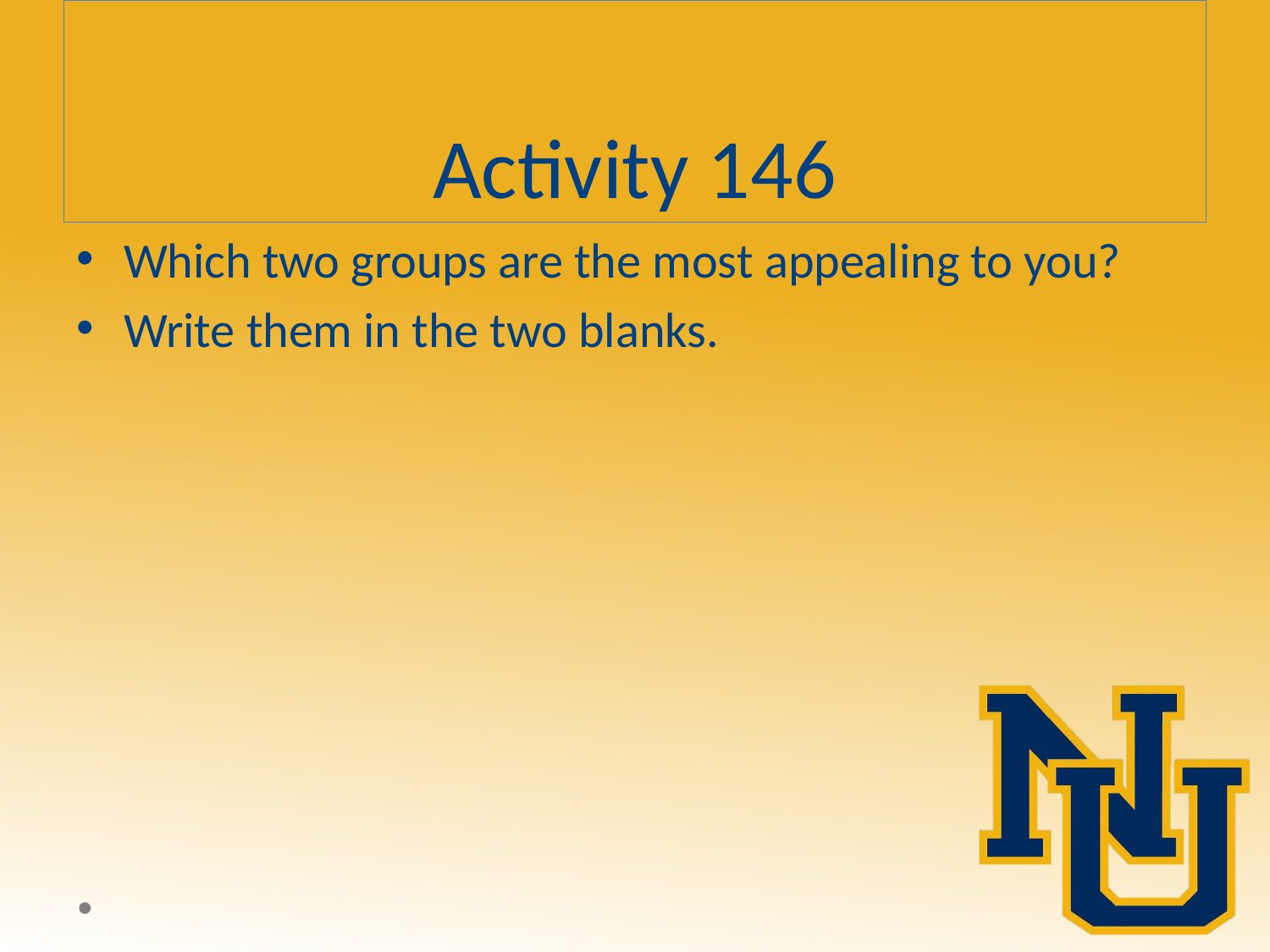

# Activity 146
Which two groups are the most appealing to you?
Write them in the two blanks.